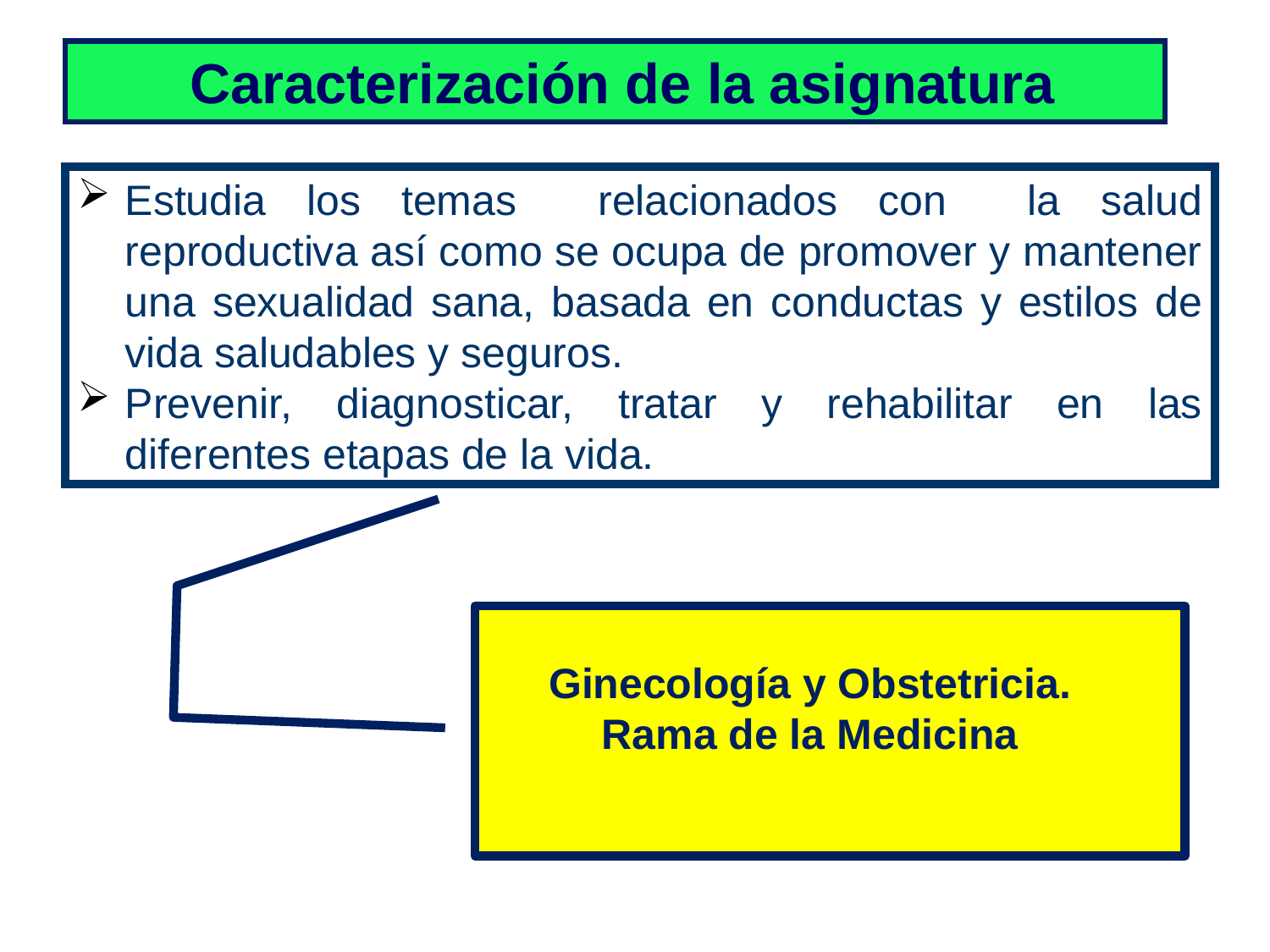

Caracterización de la asignatura
Estudia los temas  relacionados con  la salud reproductiva así como se ocupa de promover y mantener una sexualidad sana, basada en conductas y estilos de vida saludables y seguros.
Prevenir, diagnosticar, tratar y rehabilitar en las diferentes etapas de la vida.

Ginecología y Obstetricia.
Rama de la Medicina